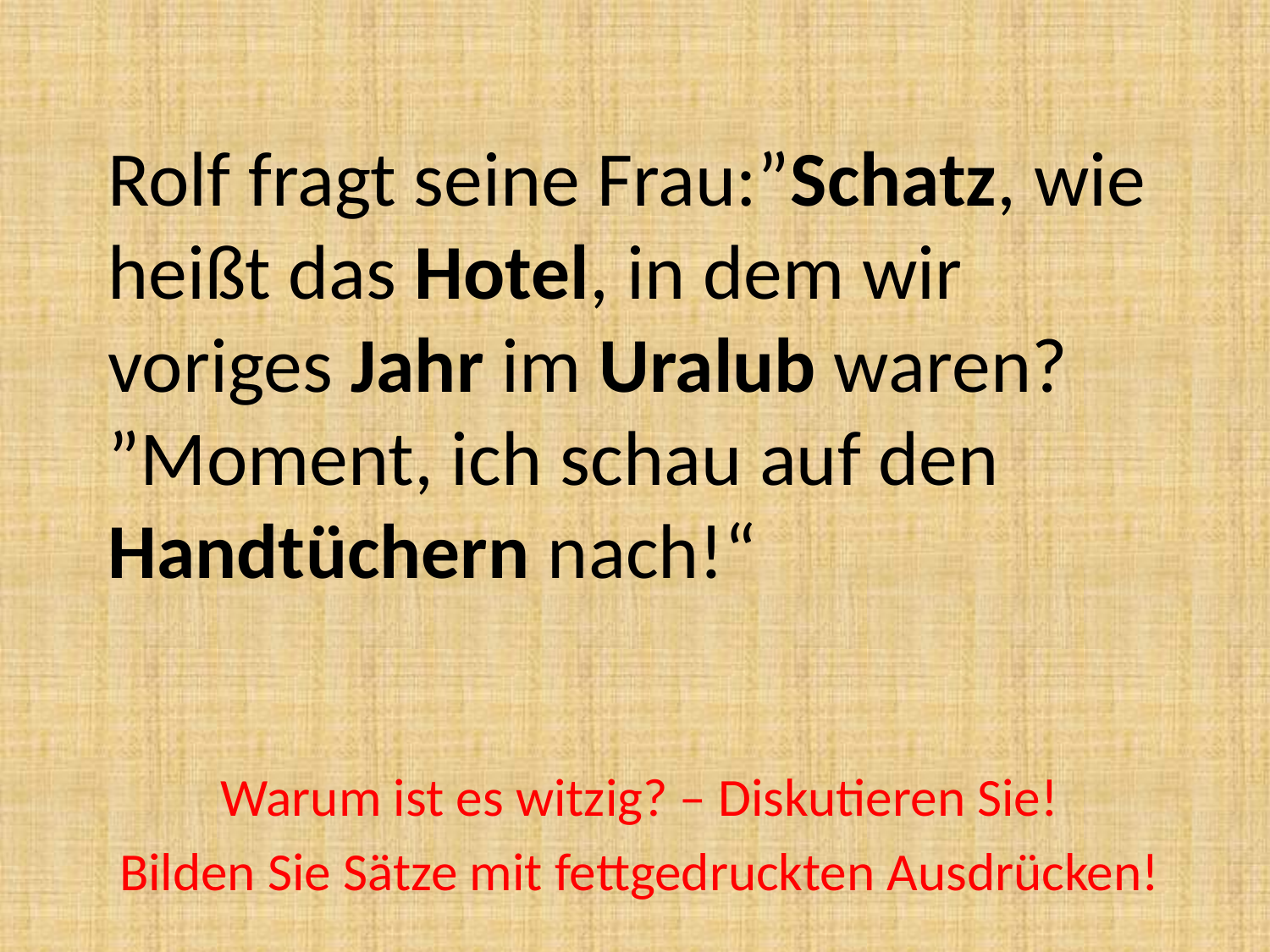

# Rolf fragt seine Frau:”Schatz, wie heißt das Hotel, in dem wir voriges Jahr im Uralub waren? ”Moment, ich schau auf den Handtüchern nach!“
Warum ist es witzig? – Diskutieren Sie!
Bilden Sie Sätze mit fettgedruckten Ausdrücken!